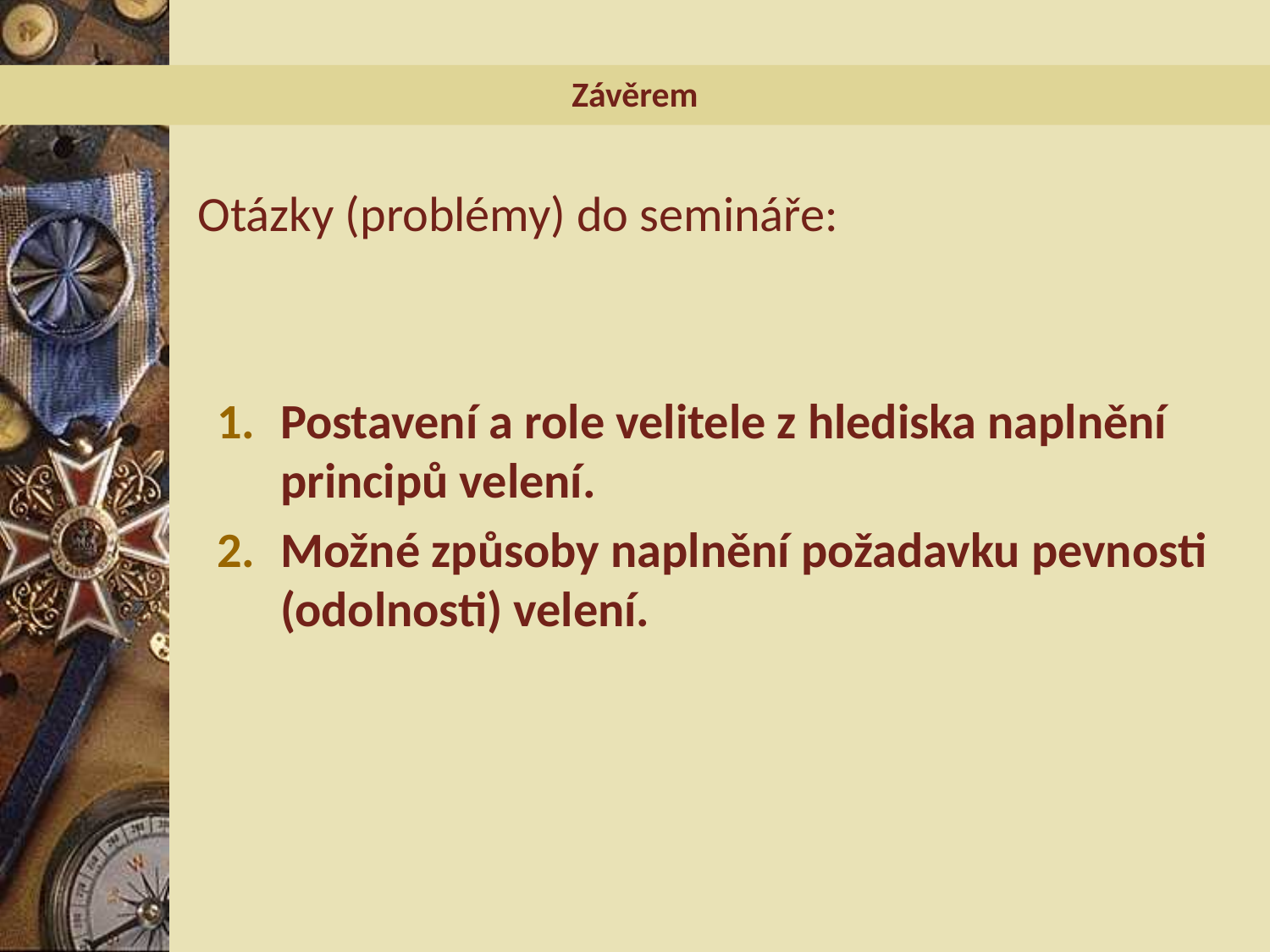

Závěrem
Otázky (problémy) do semináře:

Postavení a role velitele z hlediska naplnění principů velení.
Možné způsoby naplnění požadavku pevnosti (odolnosti) velení.